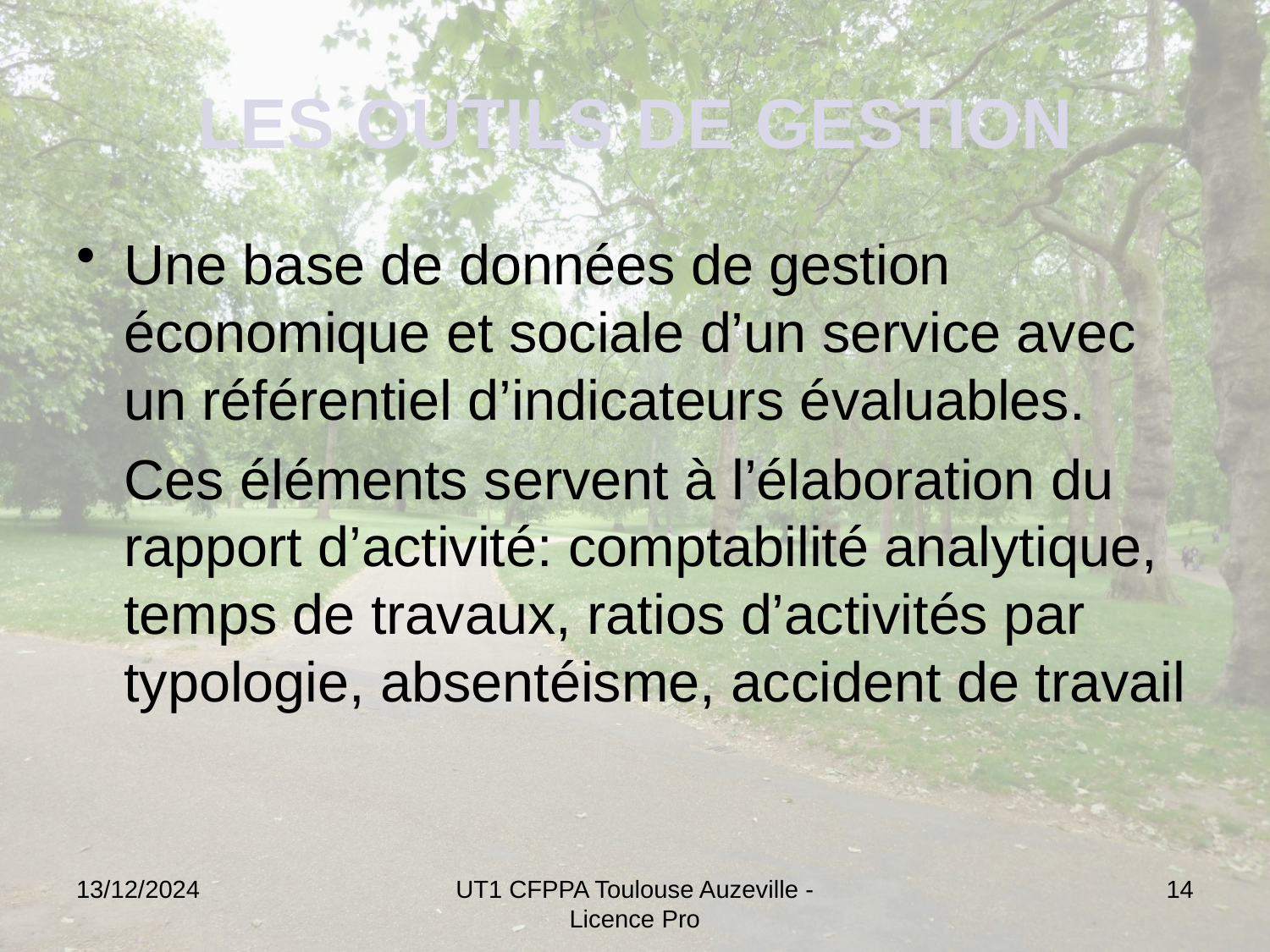

# LES OUTILS DE GESTION
Une base de données de gestion économique et sociale d’un service avec un référentiel d’indicateurs évaluables.
	Ces éléments servent à l’élaboration du rapport d’activité: comptabilité analytique, temps de travaux, ratios d’activités par typologie, absentéisme, accident de travail
13/12/2024
UT1 CFPPA Toulouse Auzeville - Licence Pro
14